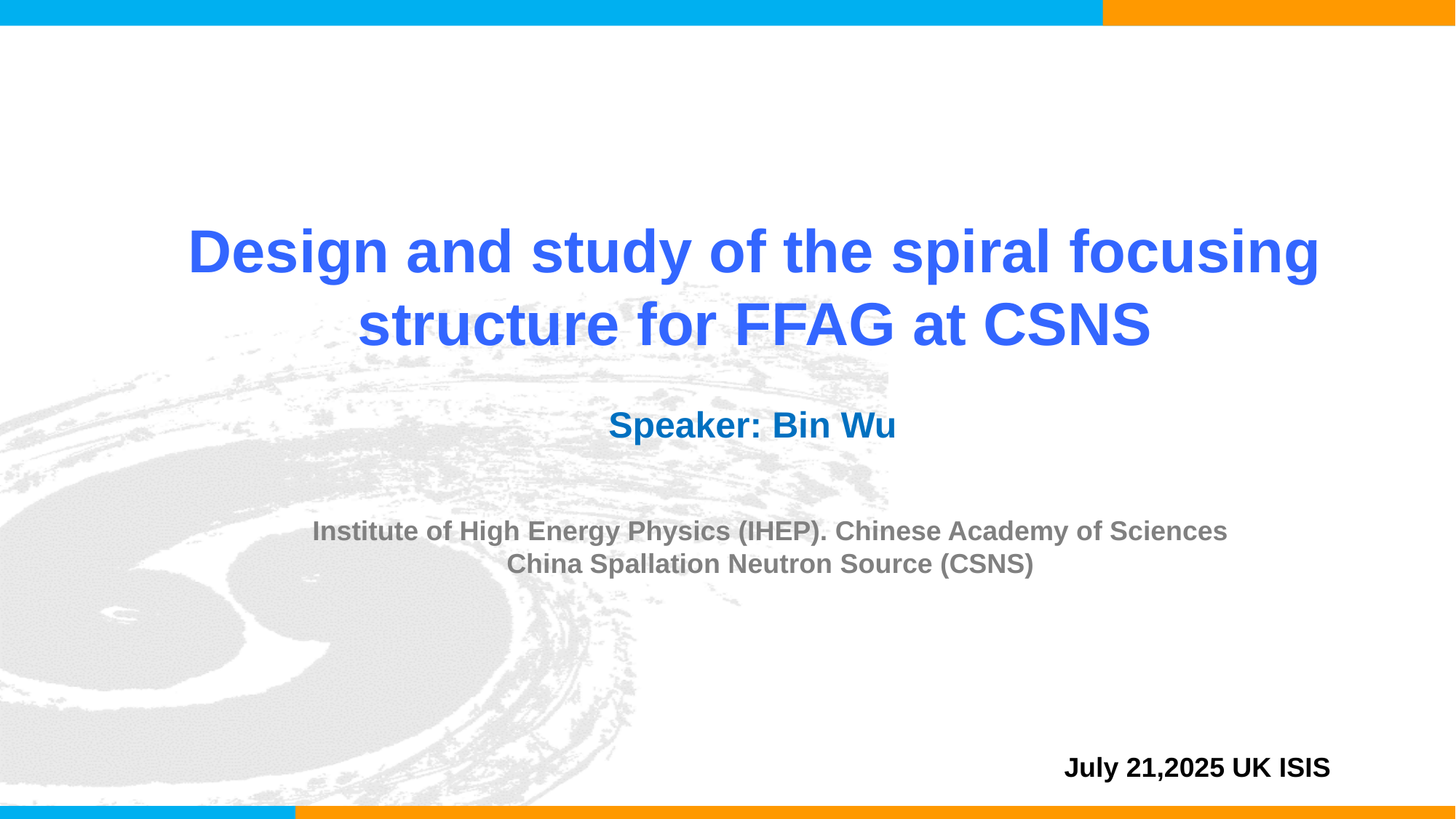

# Design and study of the spiral focusing structure for FFAG at CSNS
 Speaker: Bin Wu
Institute of High Energy Physics (IHEP). Chinese Academy of Sciences
China Spallation Neutron Source (CSNS)
July 21,2025 UK ISIS